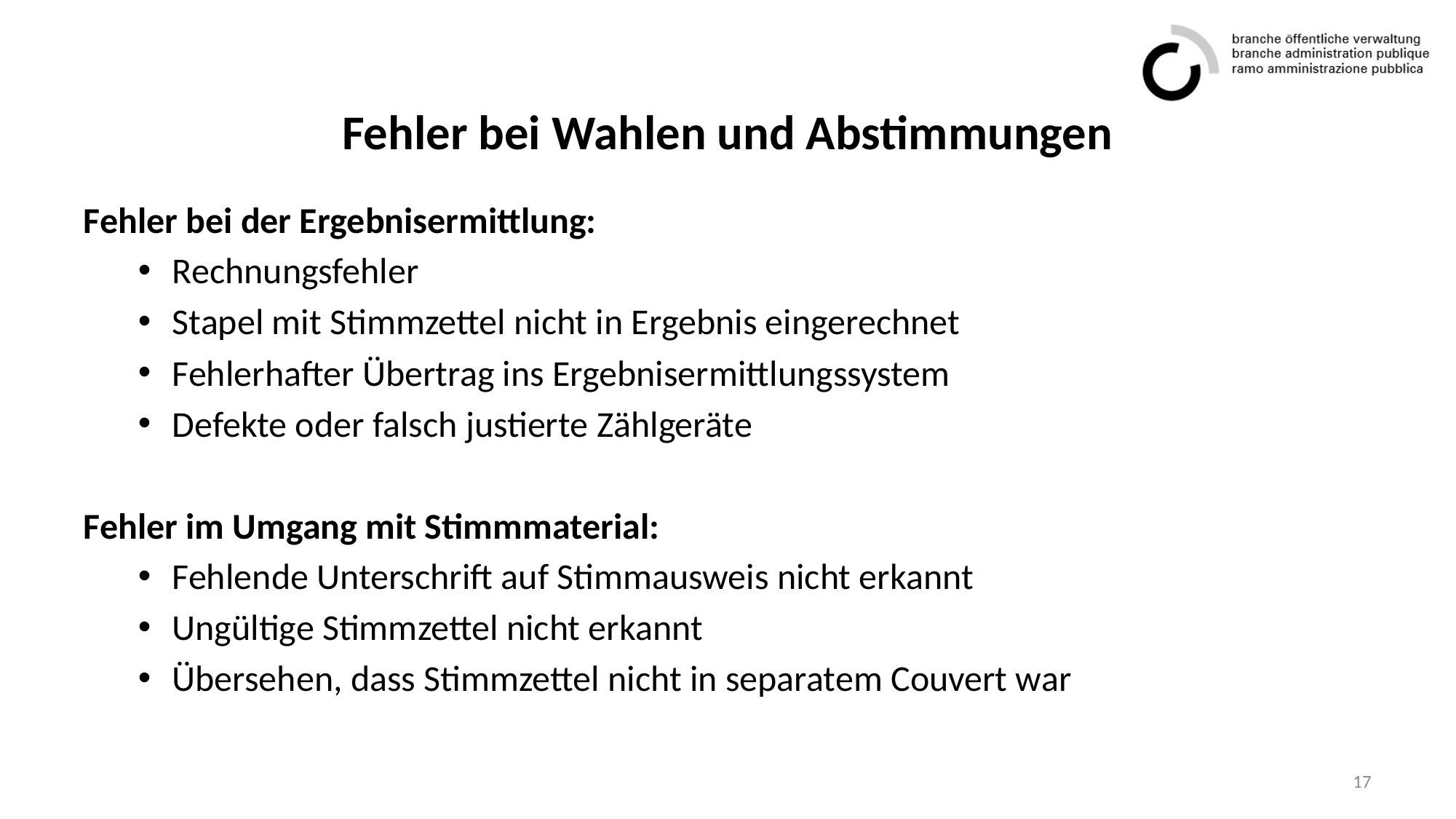

# Fehler bei Wahlen und Abstimmungen
Fehler bei der Ergebnisermittlung:
Rechnungsfehler
Stapel mit Stimmzettel nicht in Ergebnis eingerechnet
Fehlerhafter Übertrag ins Ergebnisermittlungssystem
Defekte oder falsch justierte Zählgeräte

Fehler im Umgang mit Stimmmaterial:
Fehlende Unterschrift auf Stimmausweis nicht erkannt
Ungültige Stimmzettel nicht erkannt
Übersehen, dass Stimmzettel nicht in separatem Couvert war
17